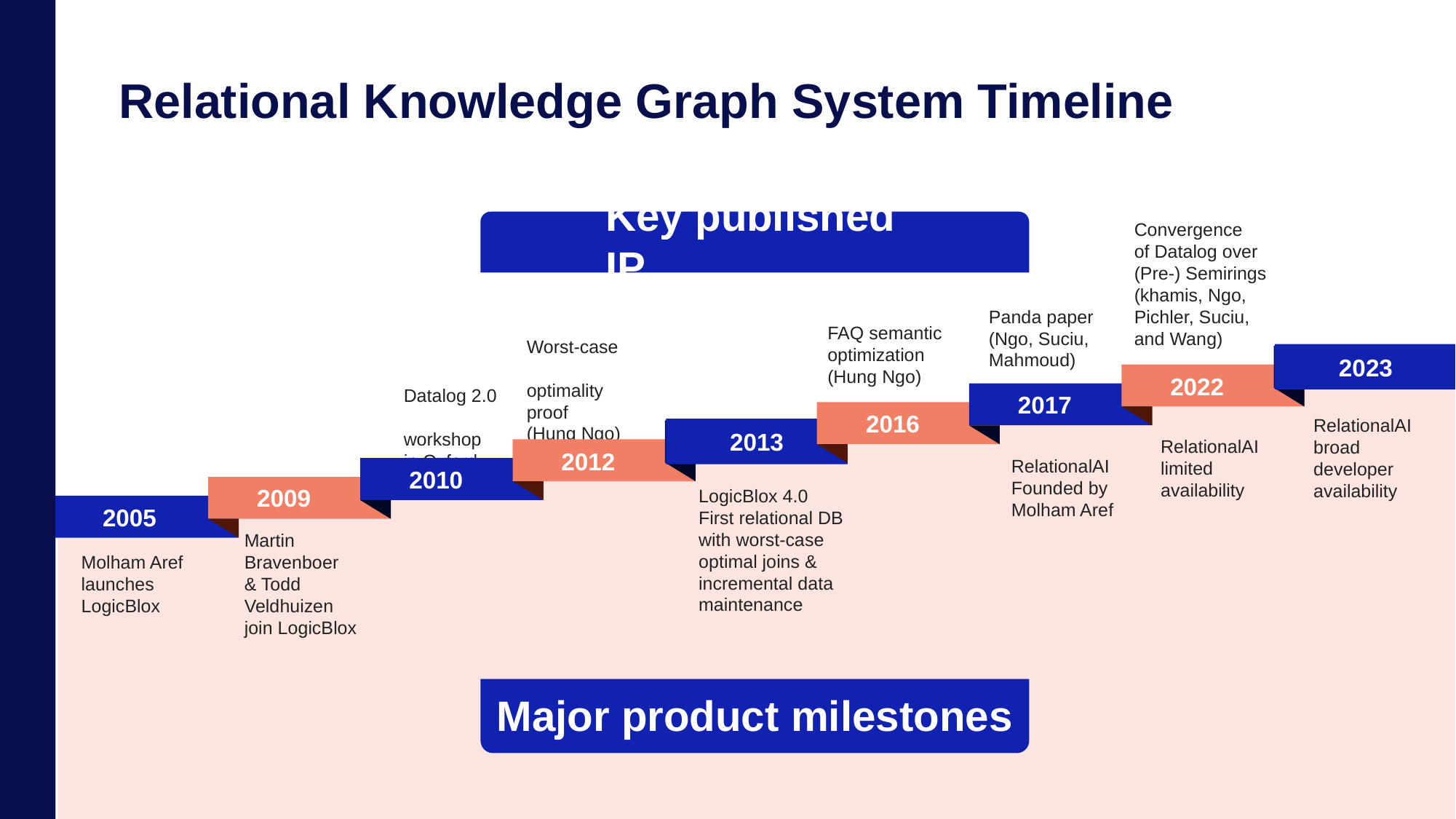

# Relational Knowledge Graph System Timeline
Convergence
of Datalog over (Pre-) Semirings (khamis, Ngo, Pichler, Suciu, and Wang)
Key published IP

Panda paper
(Ngo, Suciu, Mahmoud)
FAQ semantic
optimization
(Hung Ngo)
Worst-case
optimality proof
(Hung Ngo)
2023

2022
2017
2016
Datalog 2.0
workshop
in Oxford

RelationalAI
broad
developer
availability
2013

2012
2010
2009
2005
RelationalAI
limited
availability

RelationalAI
Founded by
Molham Aref

LogicBlox 4.0
First relational DB with worst-case optimal joins & incremental data maintenance

Martin Bravenboer
& Todd Veldhuizen
join LogicBlox
Molham Aref launches LogicBlox

Major product milestones